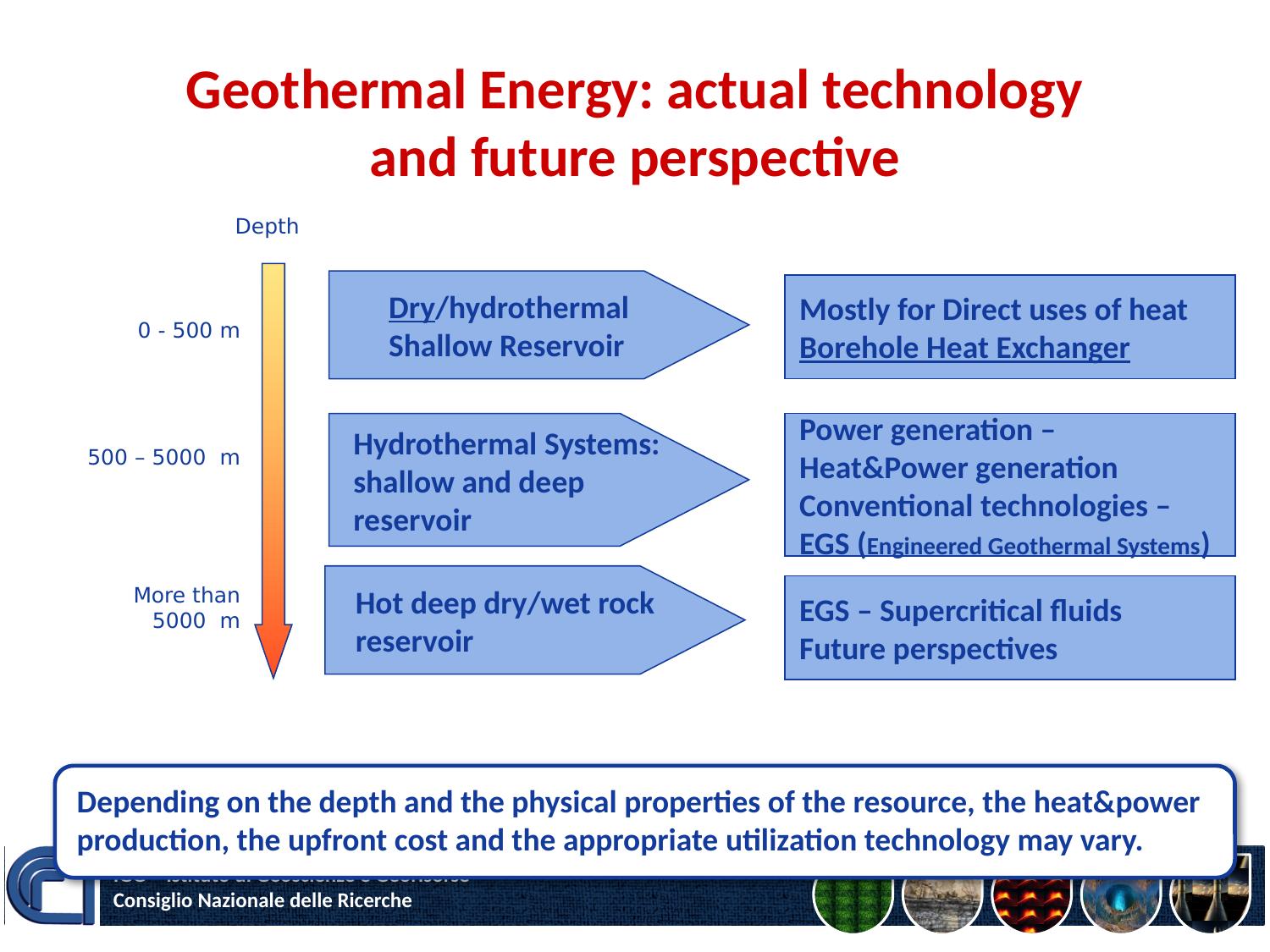

Geothermal Energy: actual technology and future perspective
Depth

Dry/hydrothermal
Shallow Reservoir
Mostly for Direct uses of heat
Borehole Heat Exchanger
0 - 500 m
Hydrothermal Systems: shallow and deep reservoir
Power generation – Heat&Power generation
Conventional technologies –
EGS (Engineered Geothermal Systems)
500 – 5000  m
Hot deep dry/wet rock
reservoir
More than
 5000  m
EGS – Supercritical fluids
Future perspectives
Depending on the depth and the physical properties of the resource, the heat&power production, the upfront cost and the appropriate utilization technology may vary.